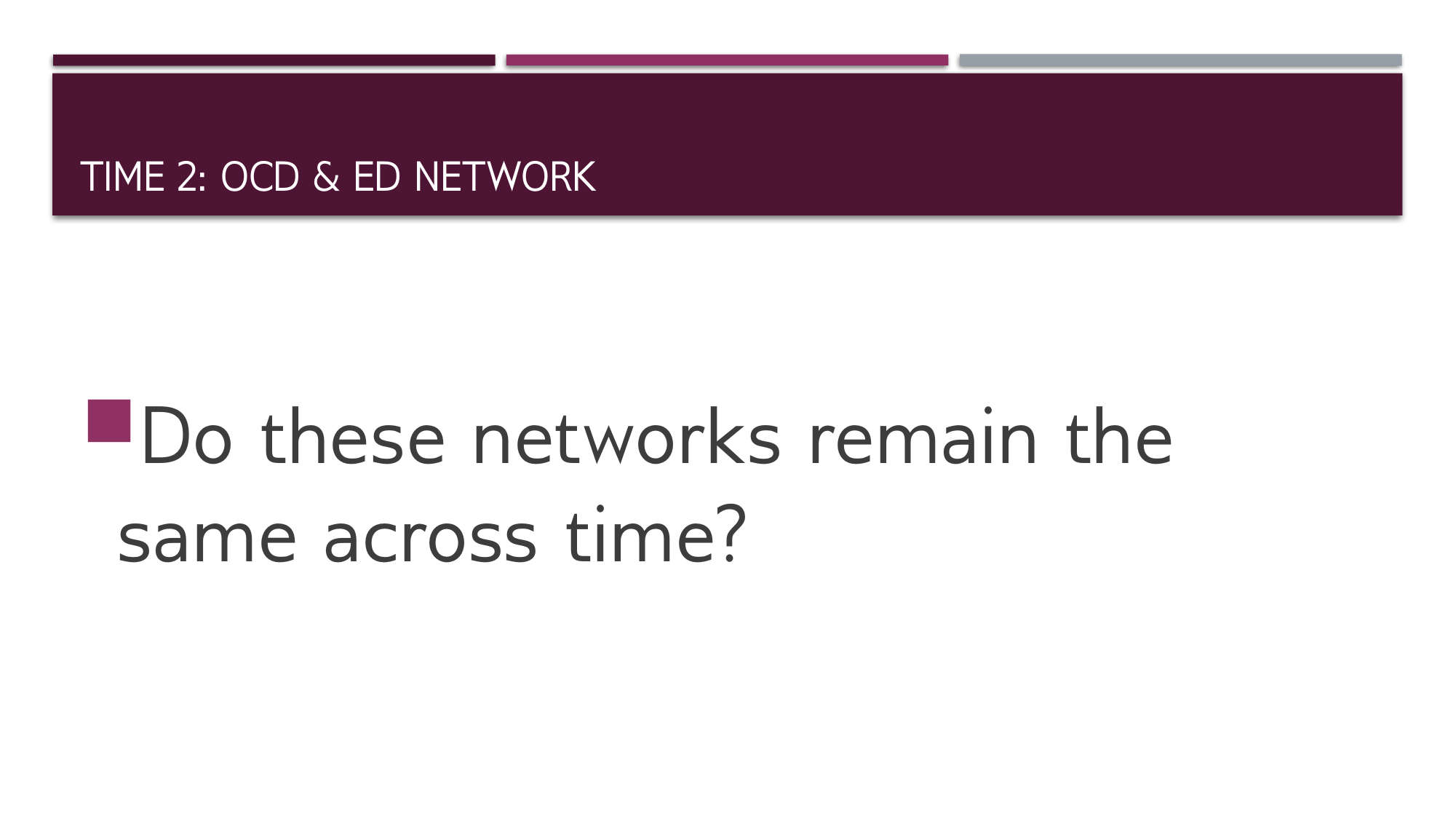

# Time 2: OCD & ED network
Do these networks remain the same across time?